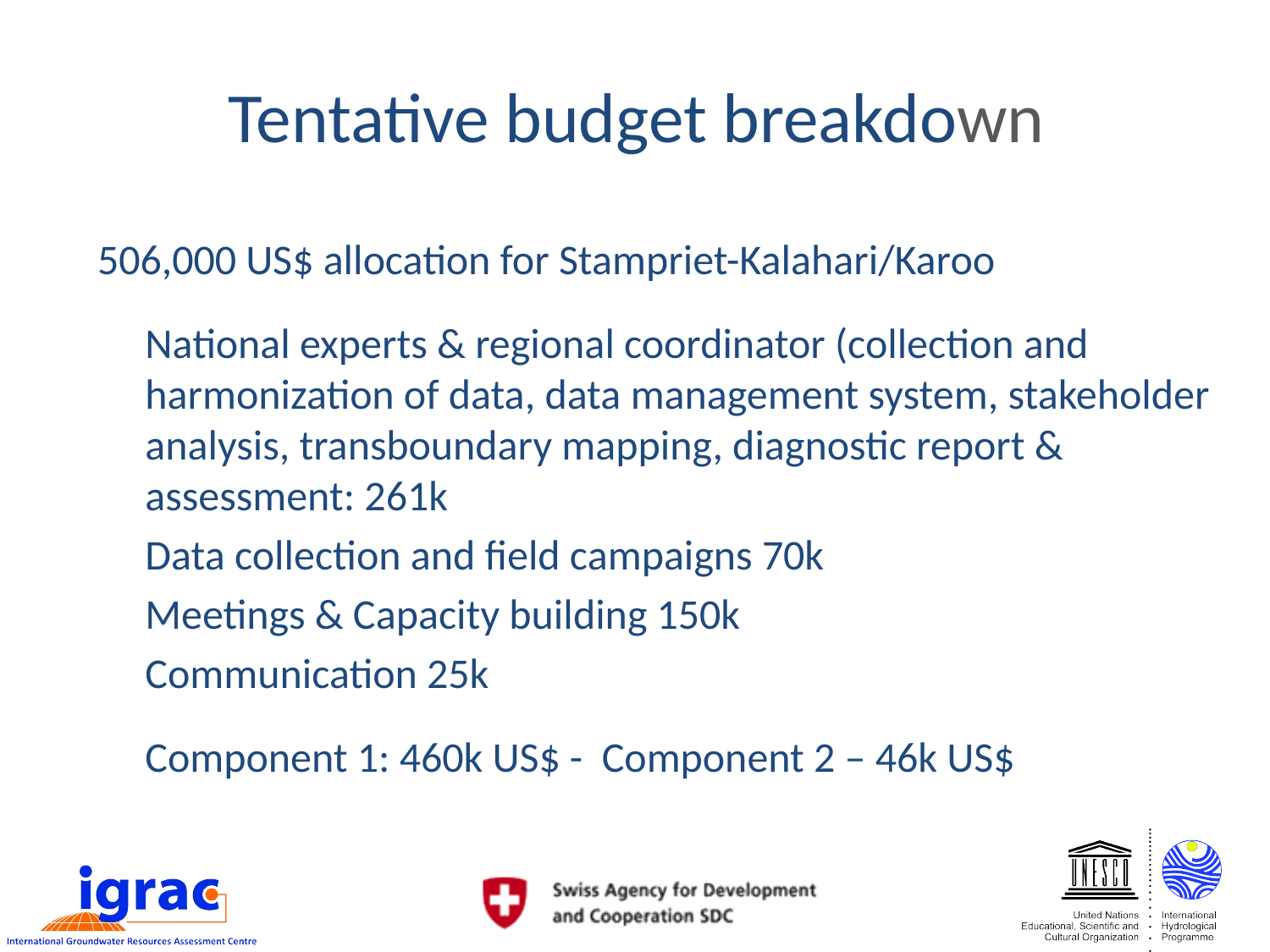

# Tentative budget breakdown
506,000 US$ allocation for Stampriet-Kalahari/Karoo

National experts & regional coordinator (collection and harmonization of data, data management system, stakeholder analysis, transboundary mapping, diagnostic report & assessment: 261k
Data collection and field campaigns 70k
Meetings & Capacity building 150k
Communication 25k

Component 1: 460k US$ -  Component 2 – 46k US$